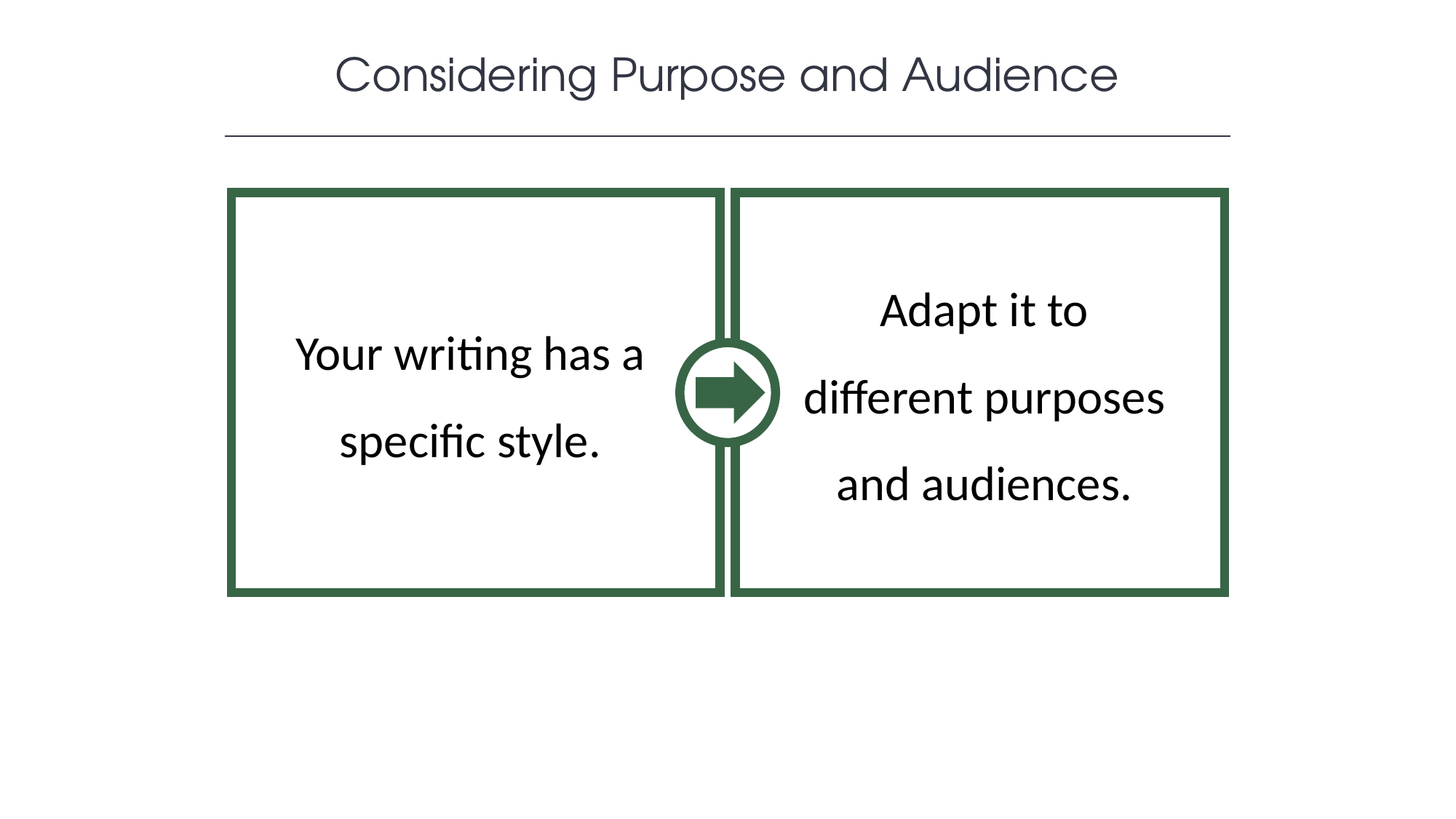

Considering Purpose and Audience
HAWKES LEARNING

Adapt it to different purposes and audiences.
Your writing has a specific style.